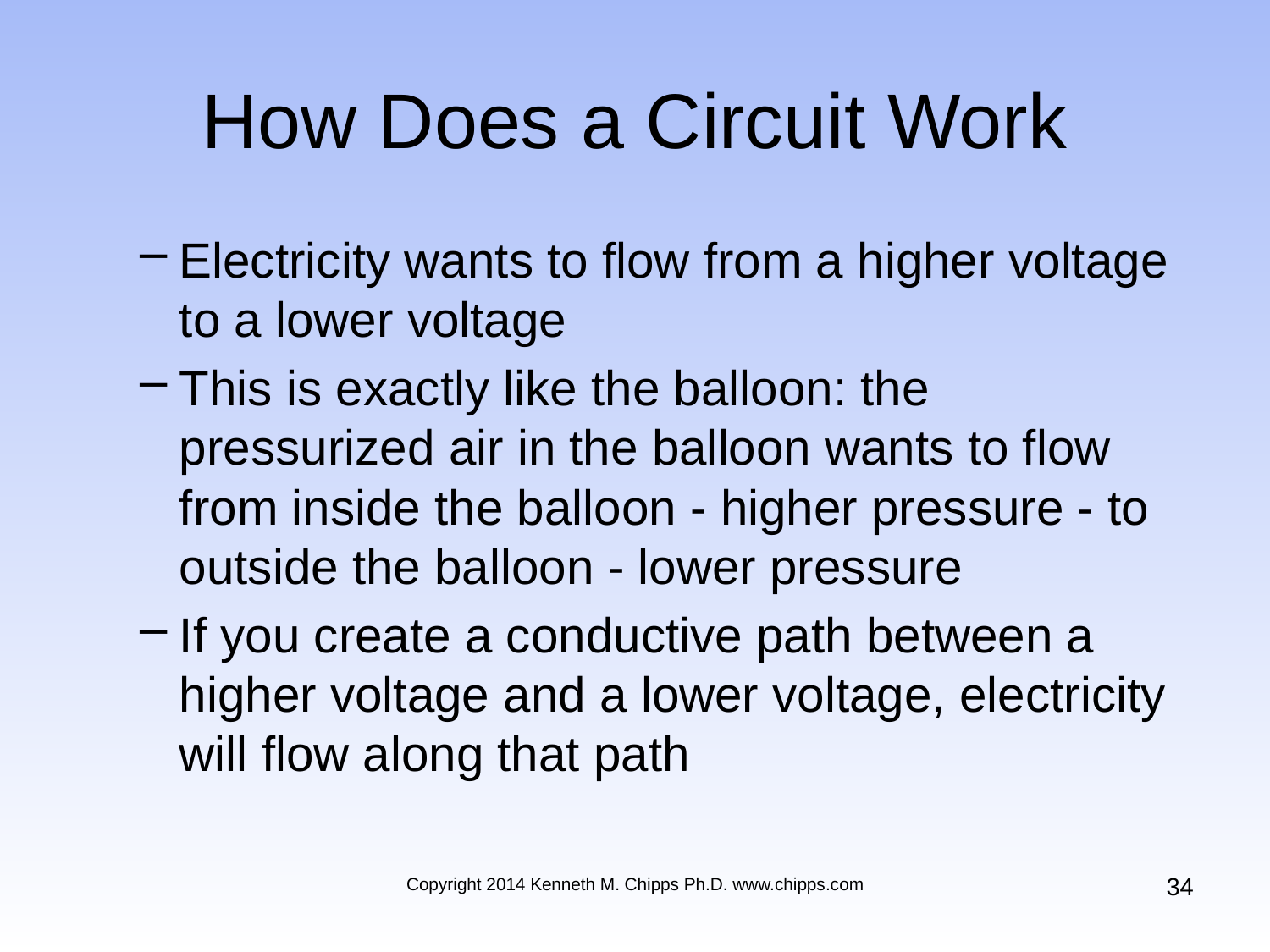

# How Does a Circuit Work
Electricity wants to flow from a higher voltage to a lower voltage
This is exactly like the balloon: the pressurized air in the balloon wants to flow from inside the balloon - higher pressure - to outside the balloon - lower pressure
If you create a conductive path between a higher voltage and a lower voltage, electricity will flow along that path
34
Copyright 2014 Kenneth M. Chipps Ph.D. www.chipps.com